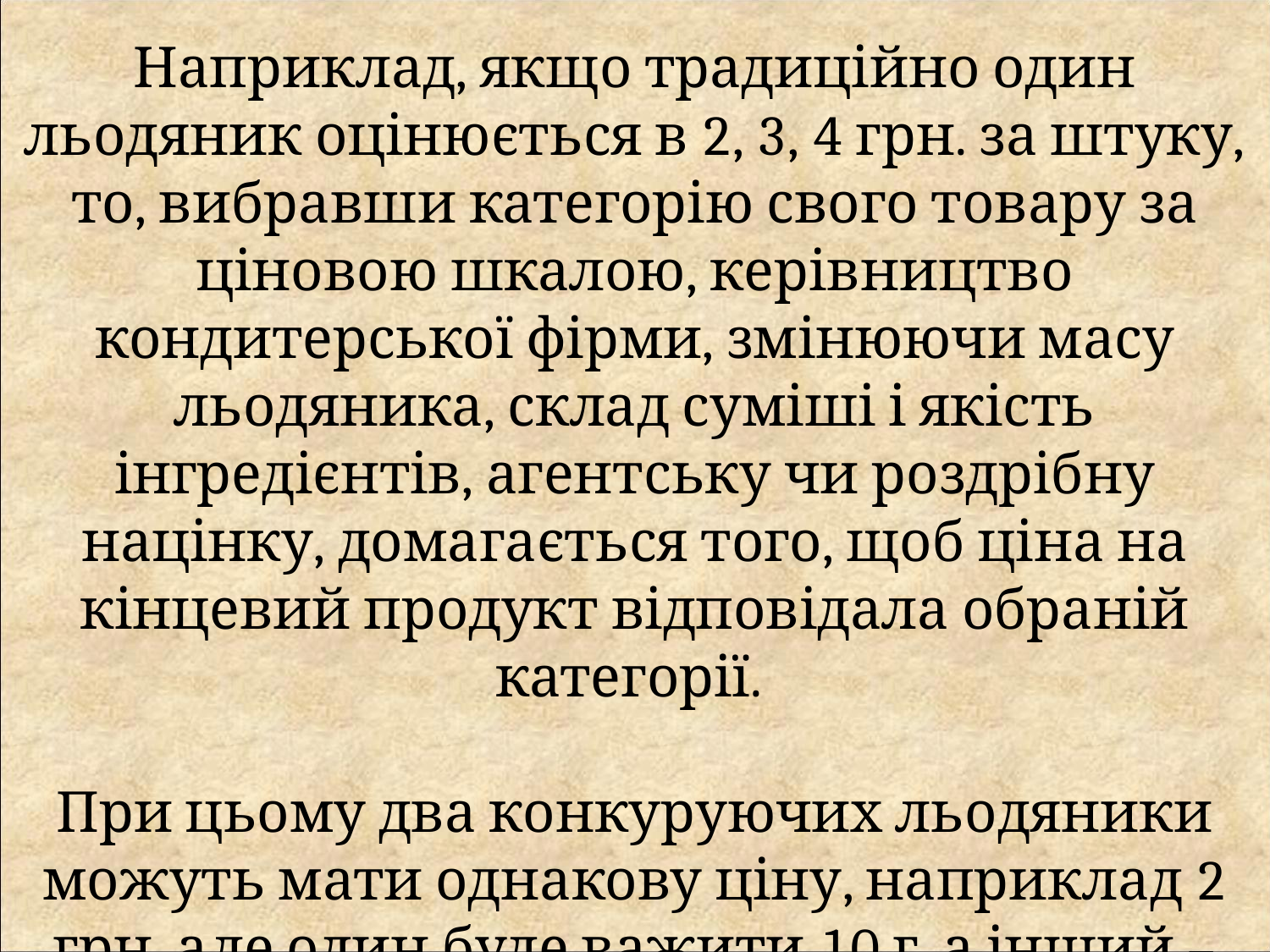

Наприклад, якщо традиційно один льодяник оцінюється в 2, 3, 4 грн. за штуку, то, вибравши категорію свого товару за ціновою шкалою, керівництво кондитерської фірми, змінюючи масу льодяника, склад суміші і якість інгредієнтів, агентську чи роздрібну націнку, домагається того, щоб ціна на кінцевий продукт відповідала обраній категорії.

При цьому два конкуруючих льодяники можуть мати однакову ціну, наприклад 2 грн, але один буде важити 10 г, а інший – 12,5 г, тобто фактична різниця цін становитиме 25%.